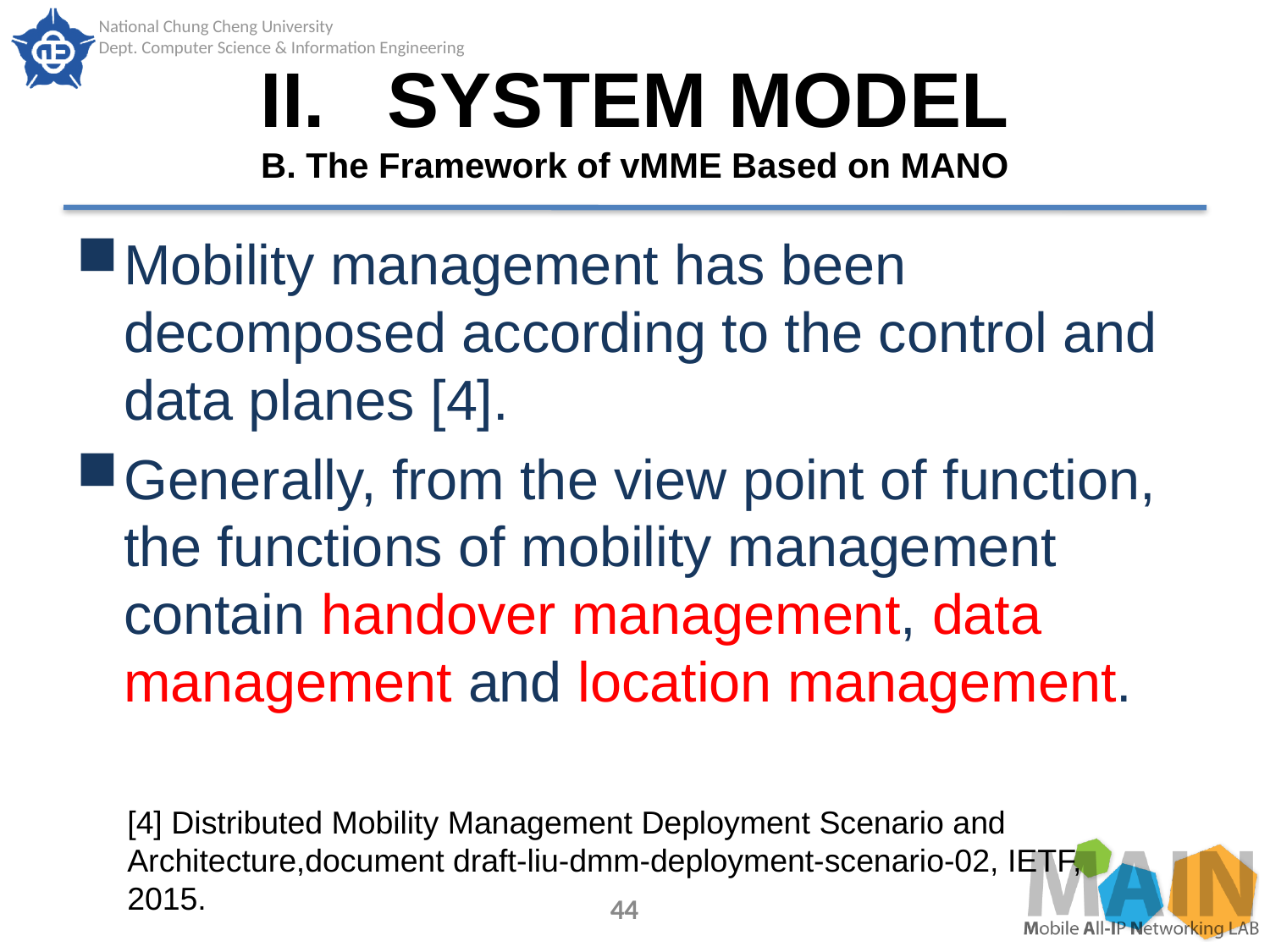

# II.	SYSTEM MODEL B. The Framework of vMME Based on MANO
Mobility management has been decomposed according to the control and data planes [4].
Generally, from the view point of function, the functions of mobility management contain handover management, data management and location management.
[4] Distributed Mobility Management Deployment Scenario and Architecture,document draft-liu-dmm-deployment-scenario-02, IETF, 2015.
44